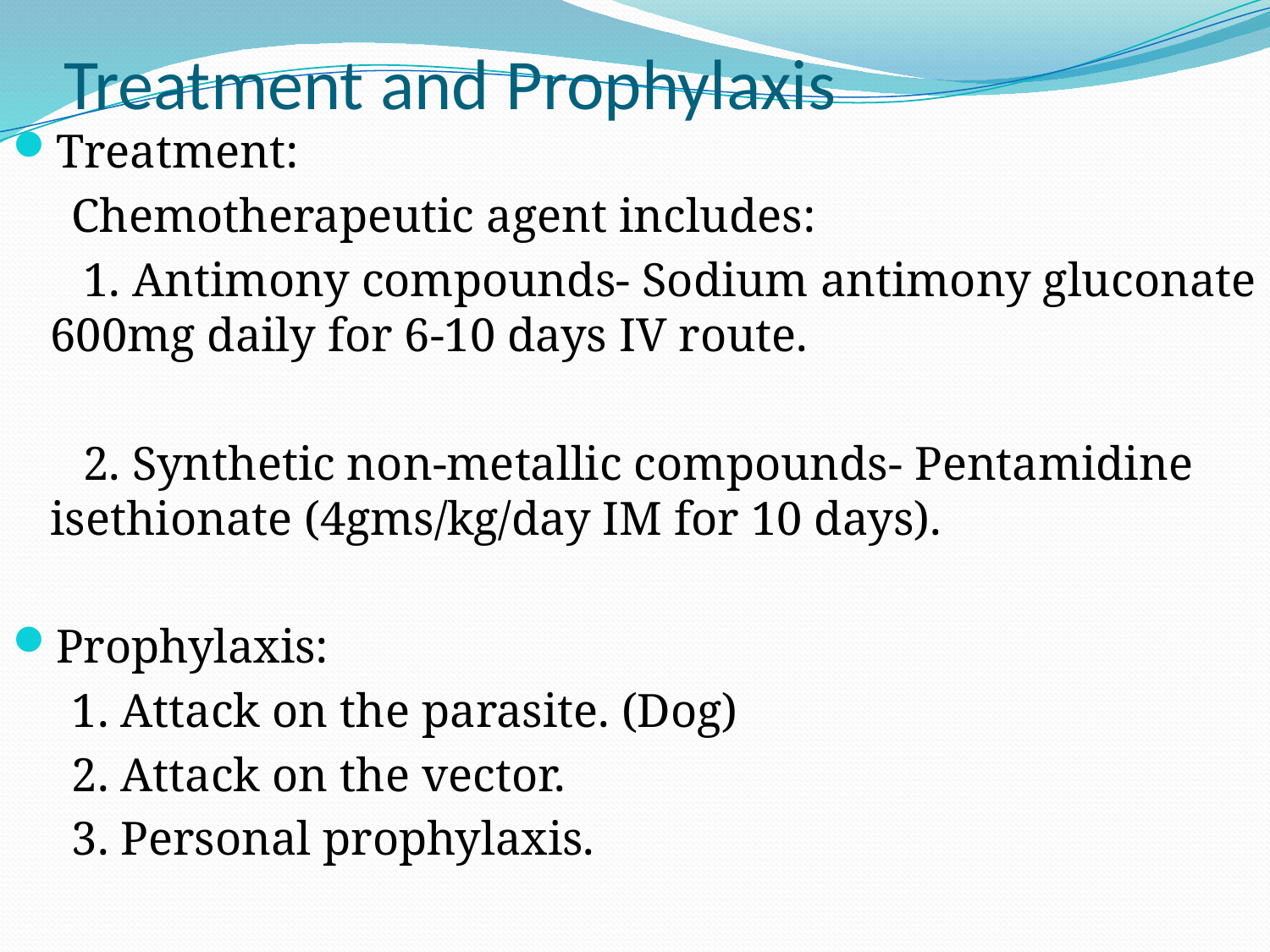

# Treatment and Prophylaxis
Treatment:
     Chemotherapeutic agent includes:
      1. Antimony compounds- Sodium antimony gluconate 600mg daily for 6-10 days IV route.

      2. Synthetic non-metallic compounds- Pentamidine isethionate (4gms/kg/day IM for 10 days).

Prophylaxis:
     1. Attack on the parasite. (Dog)
     2. Attack on the vector.
     3. Personal prophylaxis.